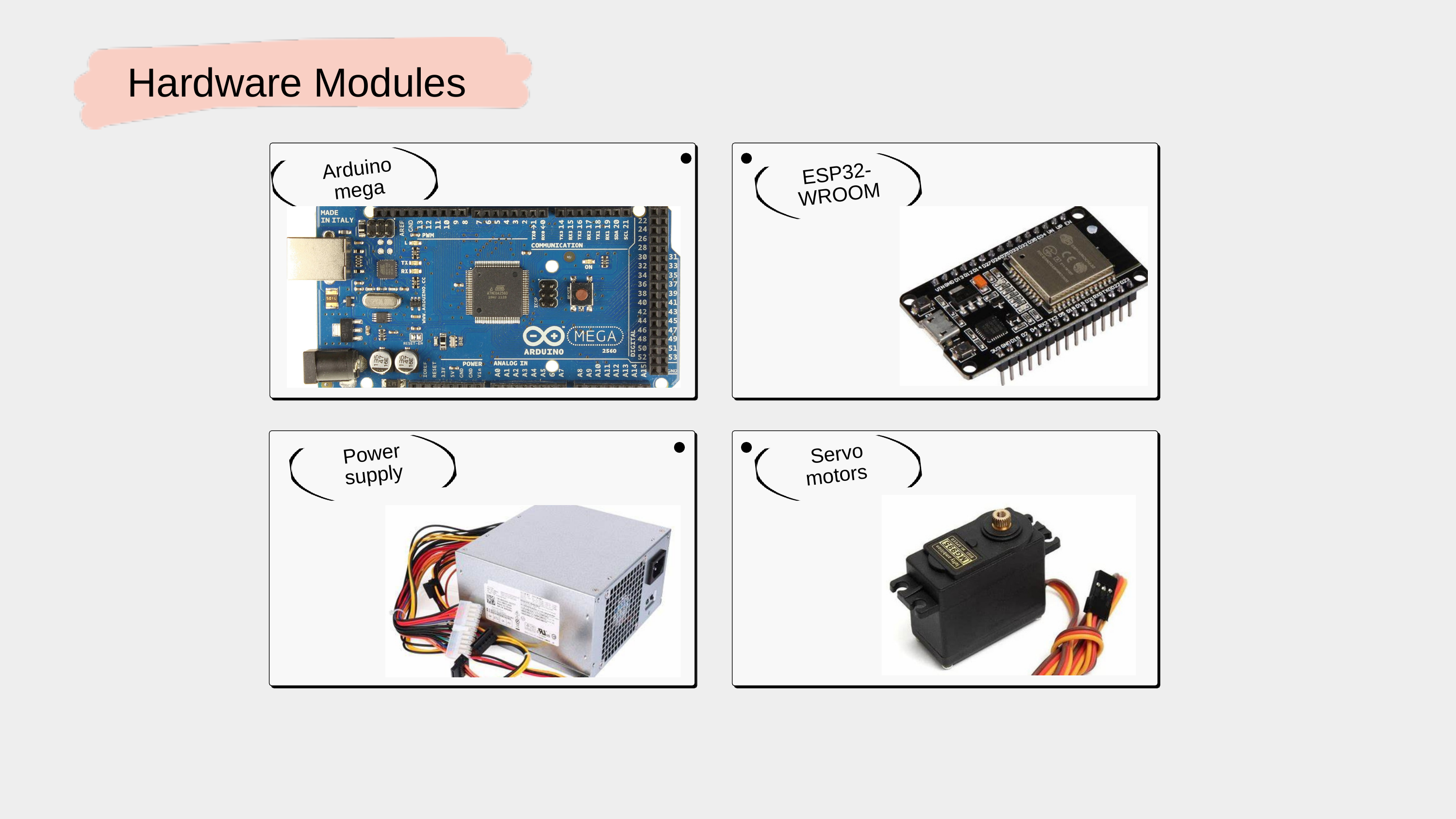

Hardware Modules

Arduino mega
ESP32-WROOM

Servo motors

Power supply